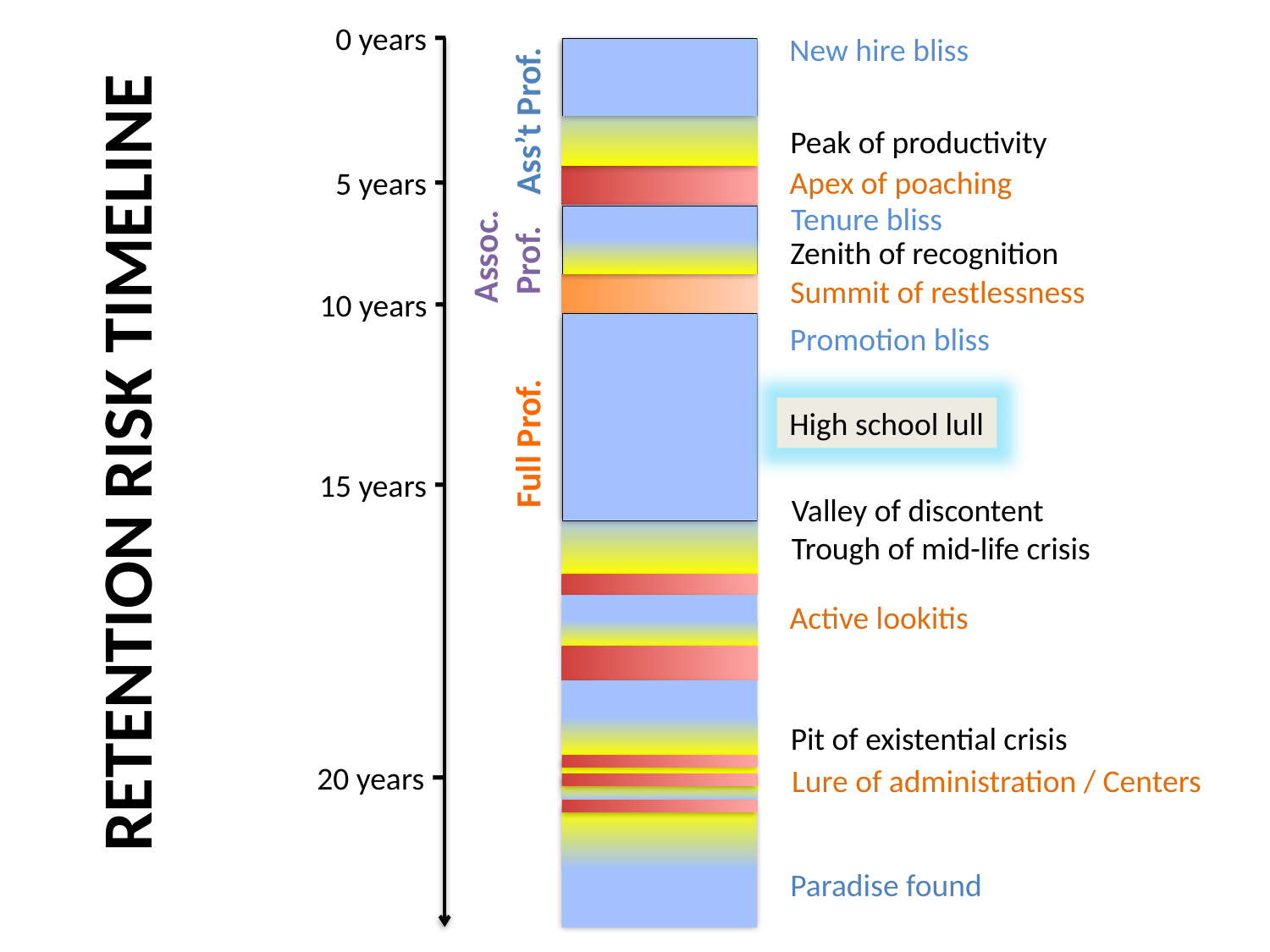

0 years -
New hire bliss
Ass’t Prof.

Peak of productivity
5 years -

Apex of poaching

Tenure bliss
Assoc.
 Prof.

Zenith of recognition
10 years -

Summit of restlessness
Promotion bliss

Full Prof.

Valley of discontent
Trough of mid-life crisis
High school lull
15 years -
RETENTION RISK TIMELINE

Active lookitis

Pit of existential crisis
20 years -

Lure of administration / Centers

Paradise found